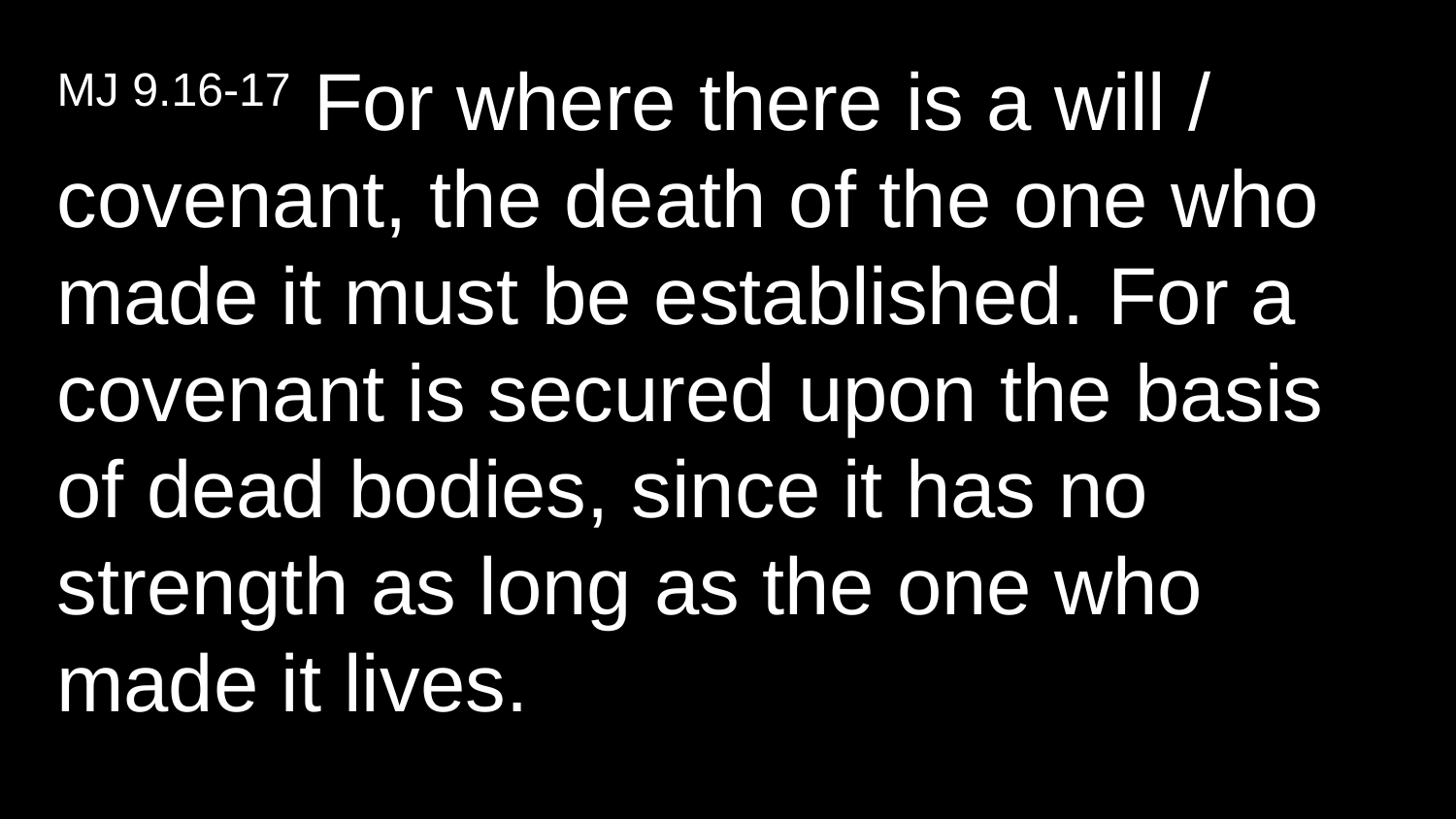

MJ 9.16-17 For where there is a will / covenant, the death of the one who made it must be established. For a covenant is secured upon the basis of dead bodies, since it has no strength as long as the one who made it lives.